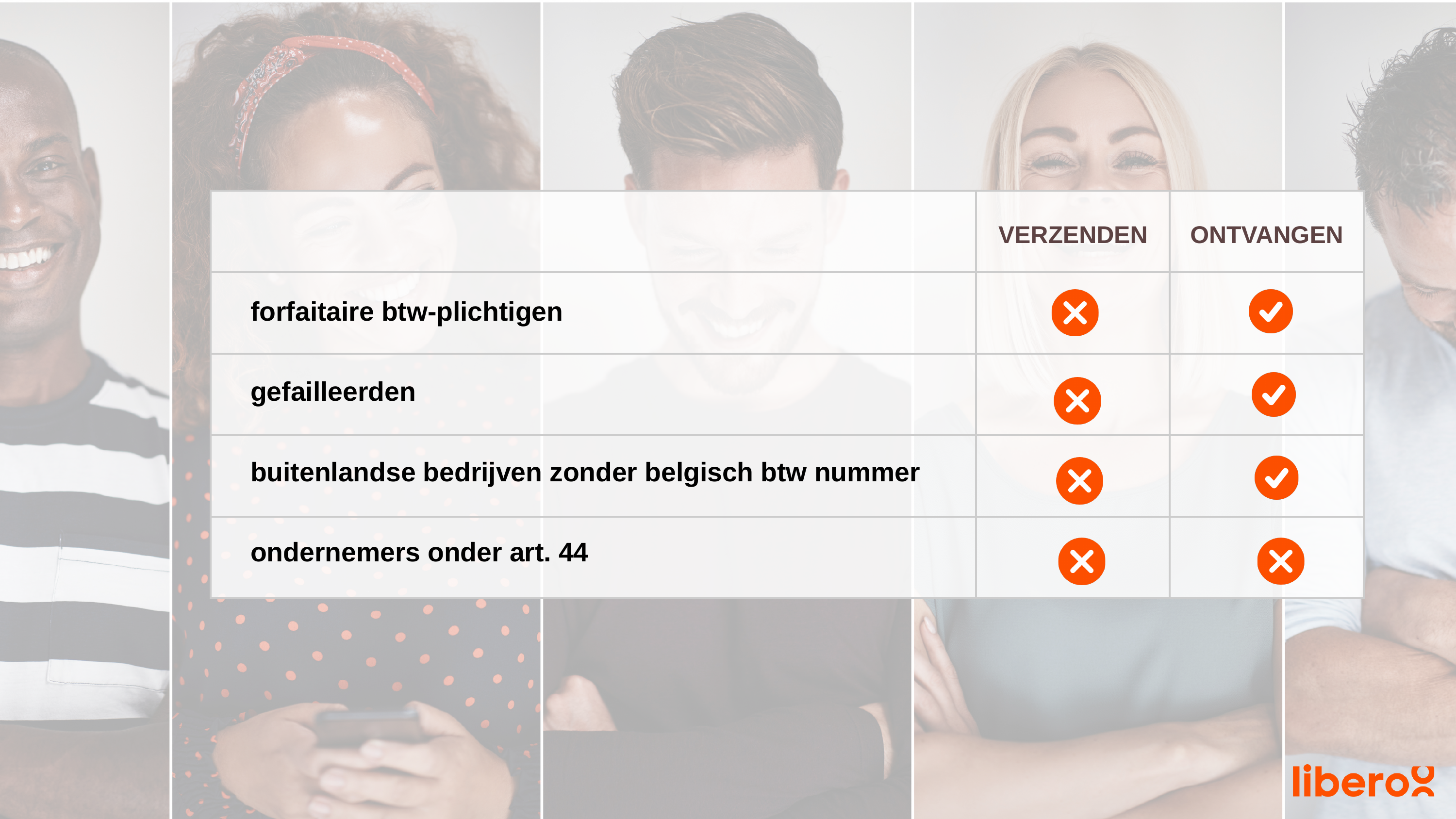

|  | VERZENDEN | ONTVANGEN |
| --- | --- | --- |
|  |  |  |
|  |  |  |
|  |  |  |
|  |  |  |
forfaitaire btw-plichtigen

gefailleerden

buitenlandse bedrijven zonder belgisch btw nummer

ondernemers onder art. 44